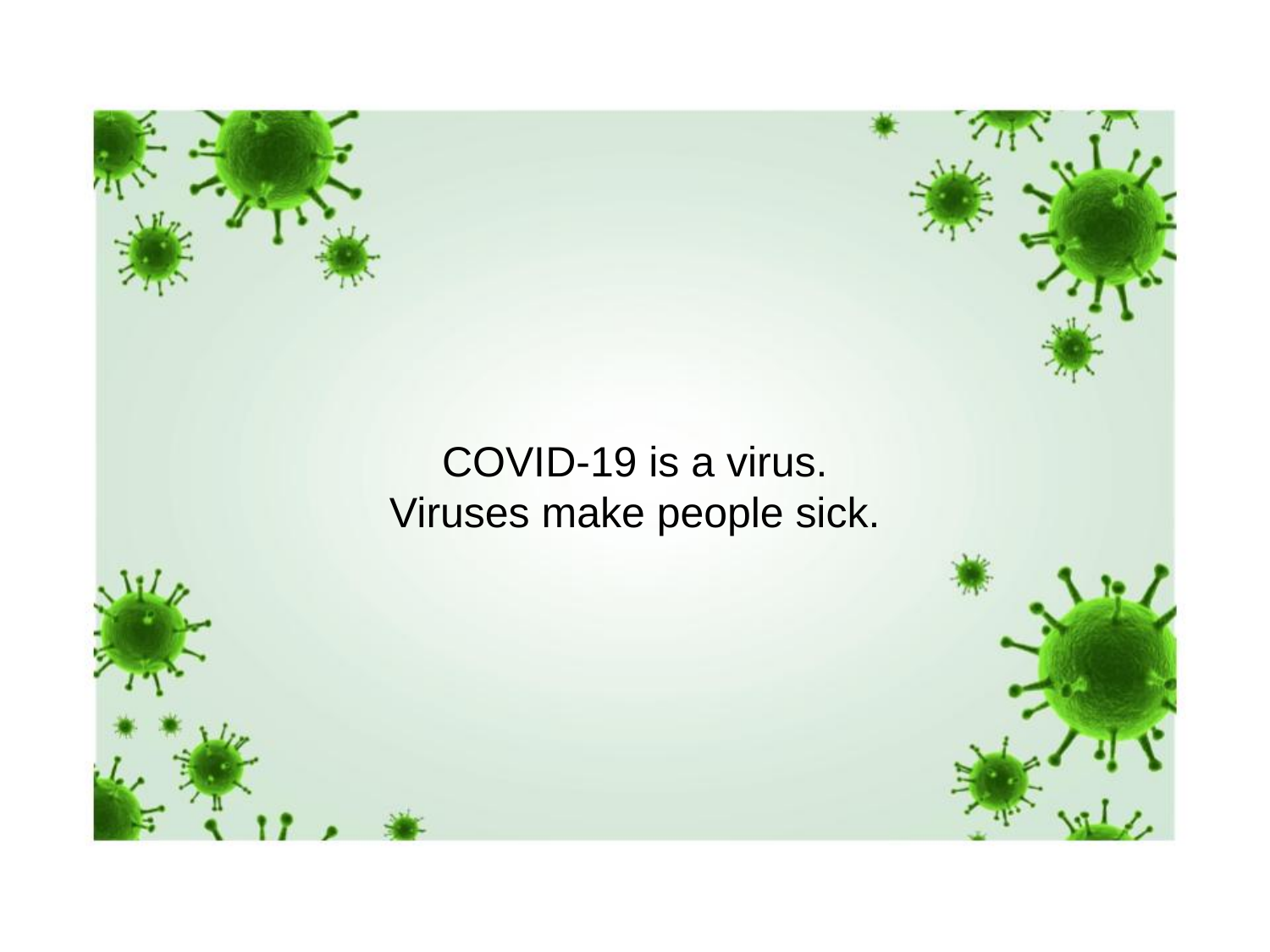

COVID-19 is a virus.
Viruses make people sick.